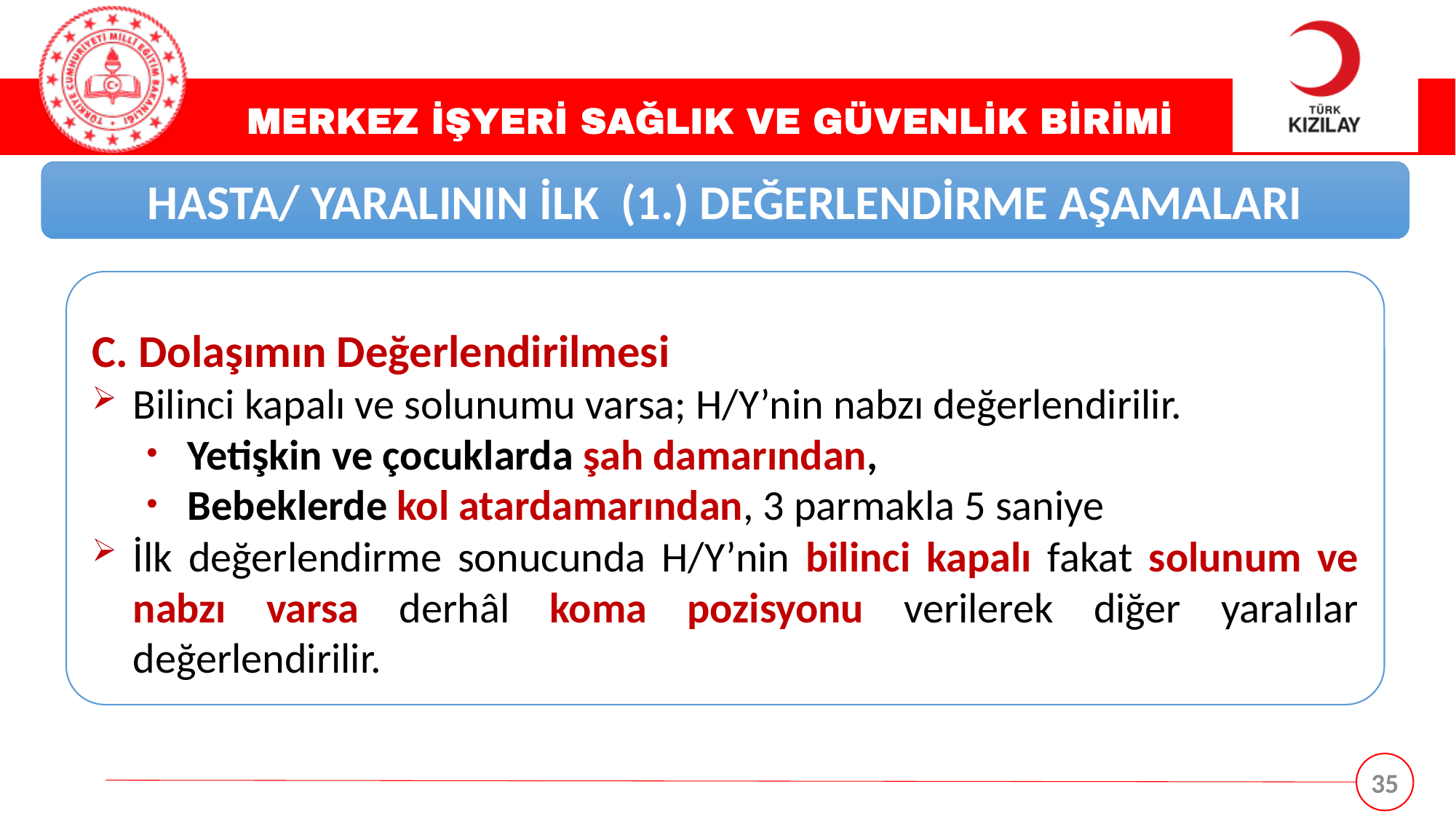

HASTA/ YARALININ İLK  (1.) DEĞERLENDİRME AŞAMALARI
C. Dolaşımın Değerlendirilmesi
Bilinci kapalı ve solunumu varsa; H/Y’nin nabzı değerlendirilir.
Yetişkin ve çocuklarda şah damarından,
Bebeklerde kol atardamarından, 3 parmakla 5 saniye
İlk değerlendirme sonucunda H/Y’nin bilinci kapalı fakat solunum ve nabzı varsa derhâl koma pozisyonu verilerek diğer yaralılar değerlendirilir.

35